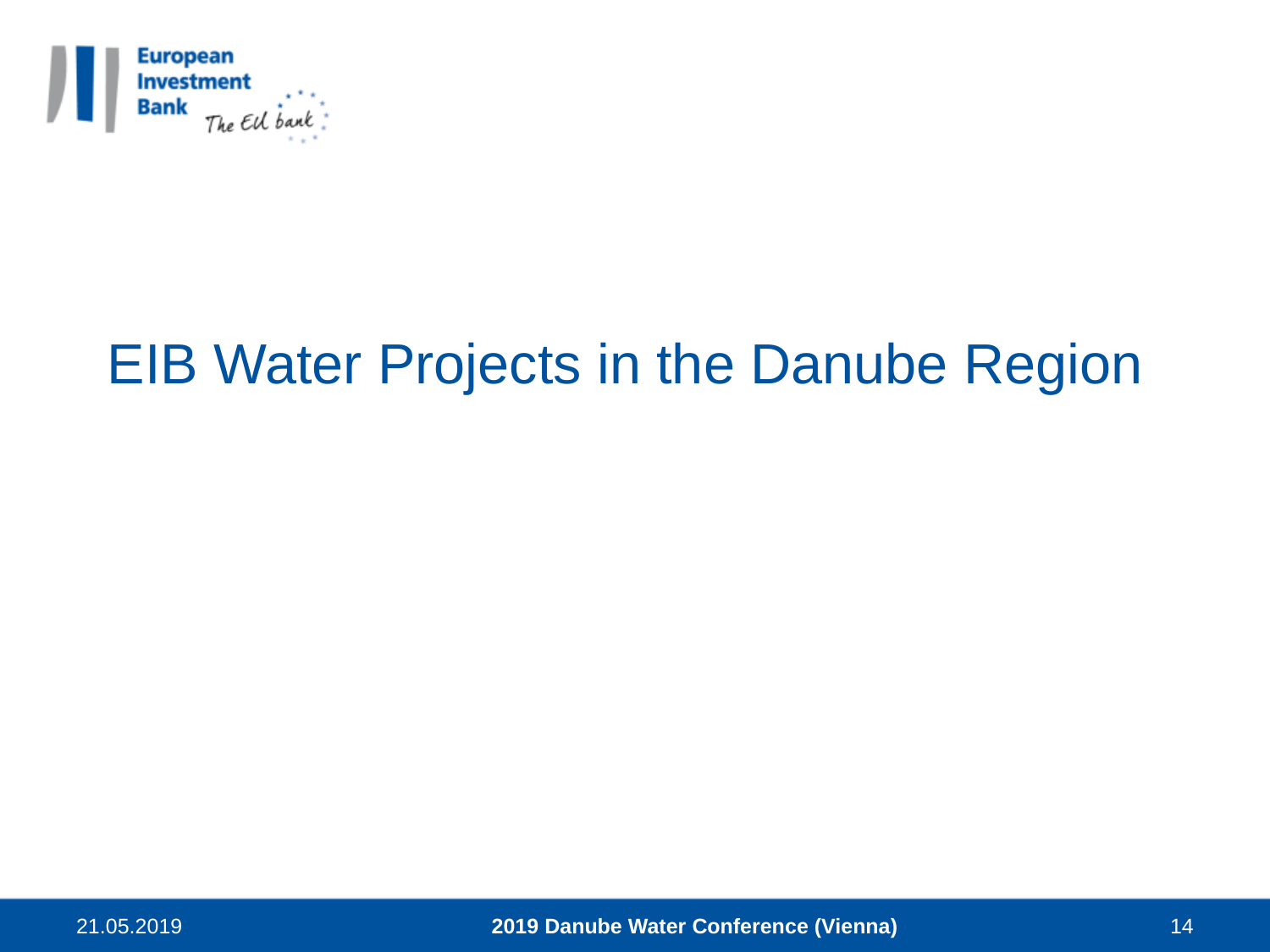

# EIB Water Projects in the Danube Region
21.05.2019
2019 Danube Water Conference (Vienna)
14